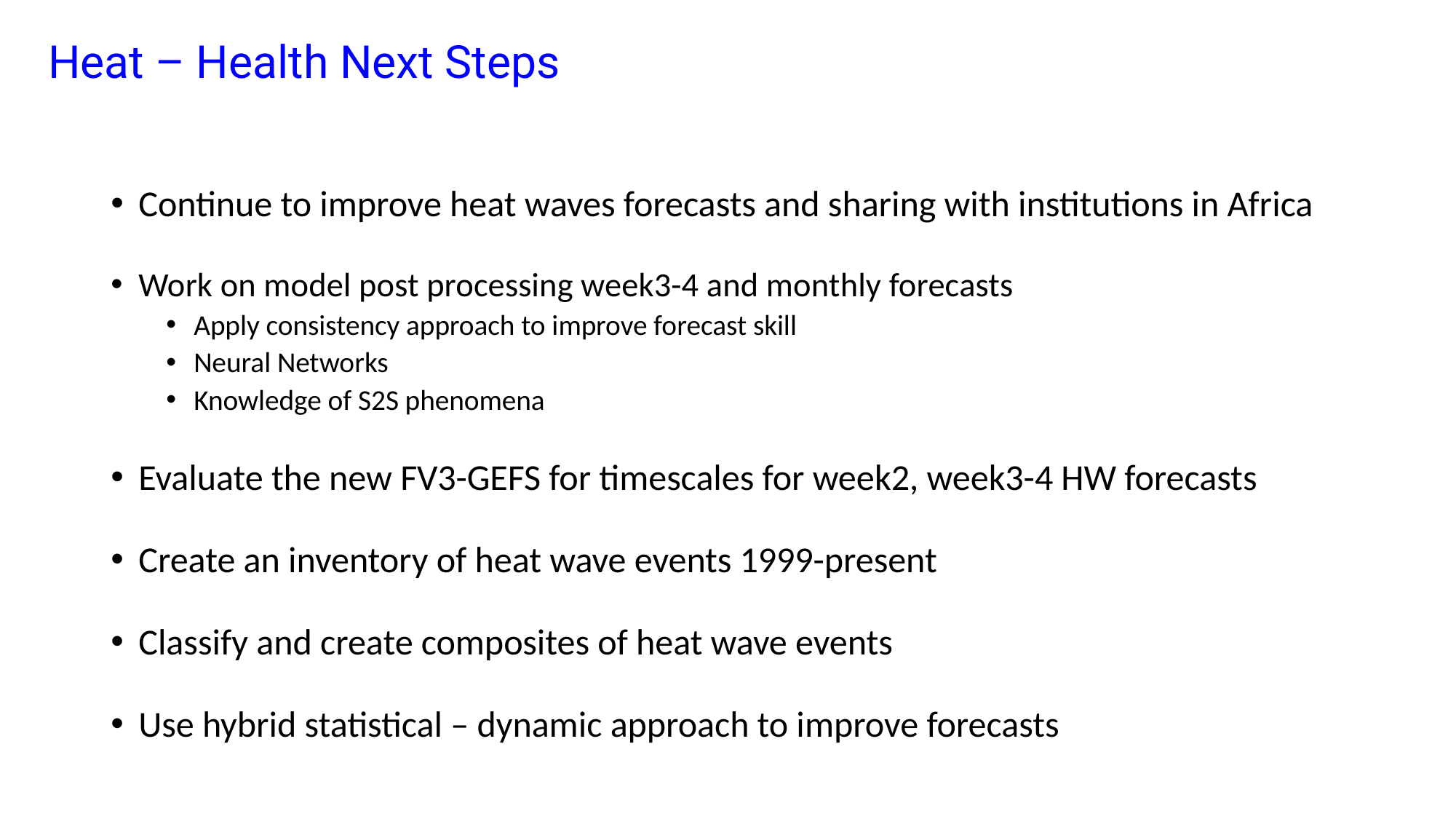

Heat – Health Next Steps
Continue to improve heat waves forecasts and sharing with institutions in Africa

Work on model post processing week3-4 and monthly forecasts
Apply consistency approach to improve forecast skill
Neural Networks
Knowledge of S2S phenomena

Evaluate the new FV3-GEFS for timescales for week2, week3-4 HW forecasts

Create an inventory of heat wave events 1999-present

Classify and create composites of heat wave events

Use hybrid statistical – dynamic approach to improve forecasts